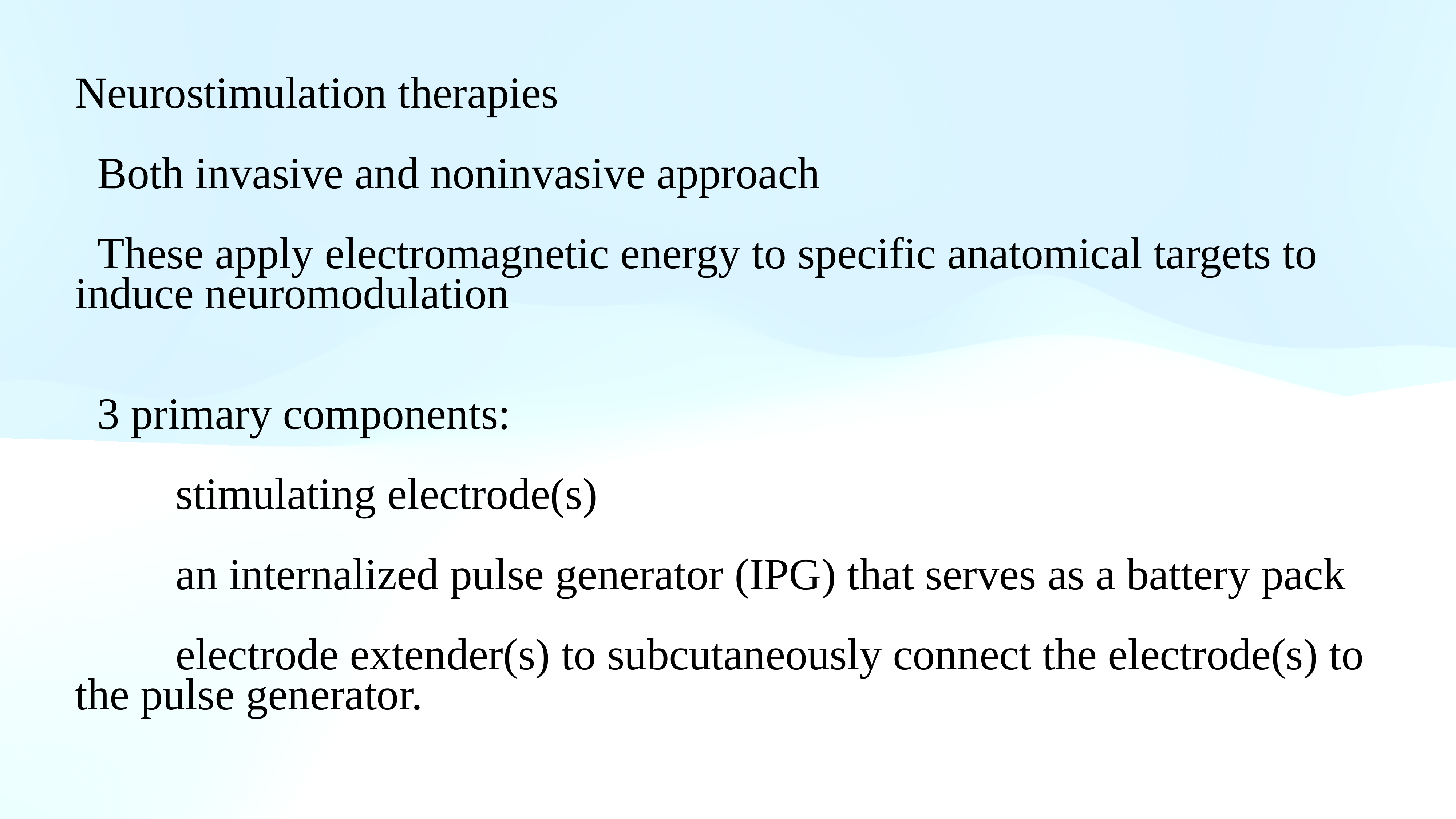

Neurostimulation therapies

  Both invasive and noninvasive approach

  These apply electromagnetic energy to specific anatomical targets to induce neuromodulation

  3 primary components:

         stimulating electrode(s)

         an internalized pulse generator (IPG) that serves as a battery pack

         electrode extender(s) to subcutaneously connect the electrode(s) to the pulse generator.